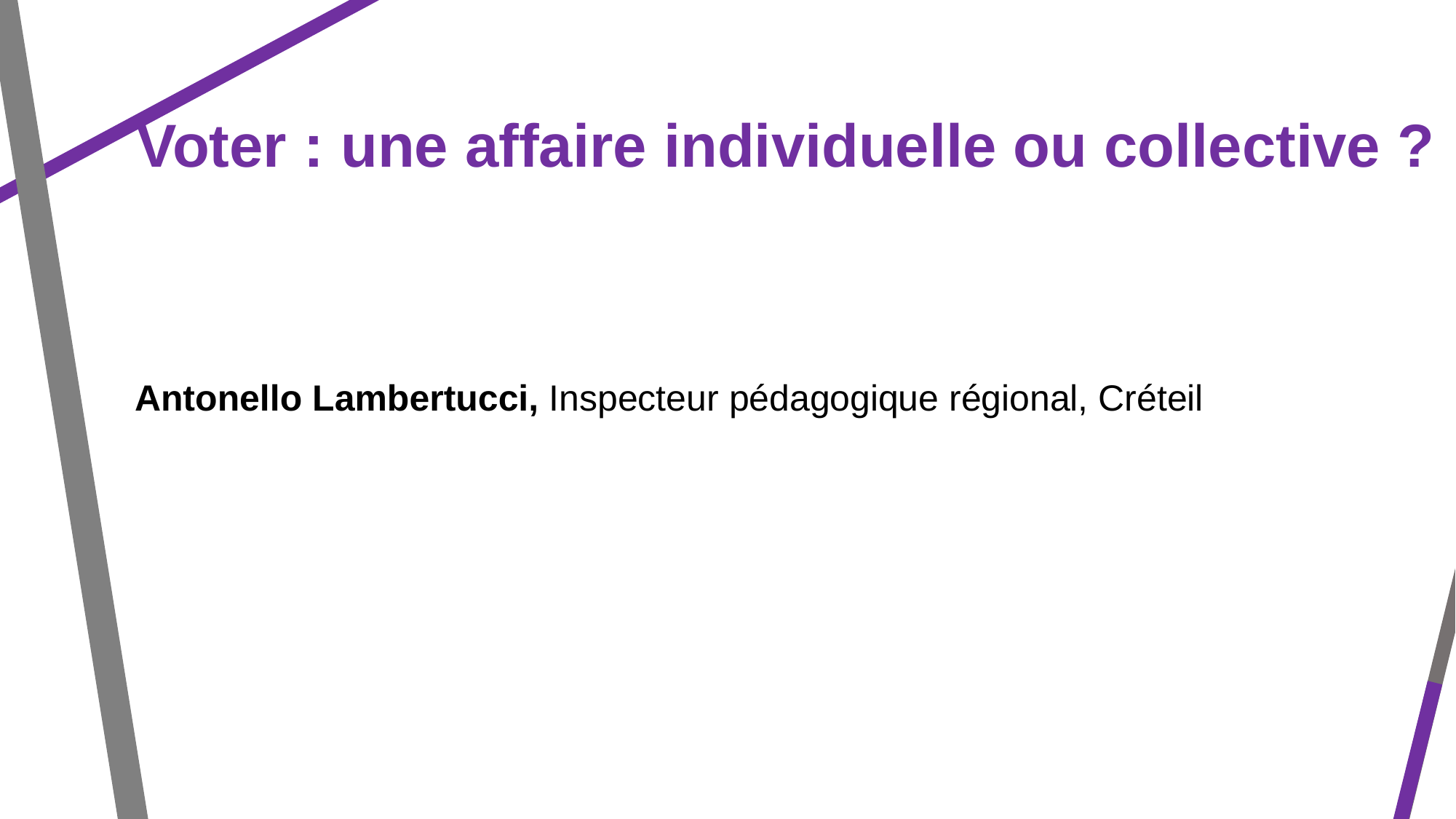

Voter : une affaire individuelle ou collective ?
Antonello Lambertucci, Inspecteur pédagogique régional, Créteil